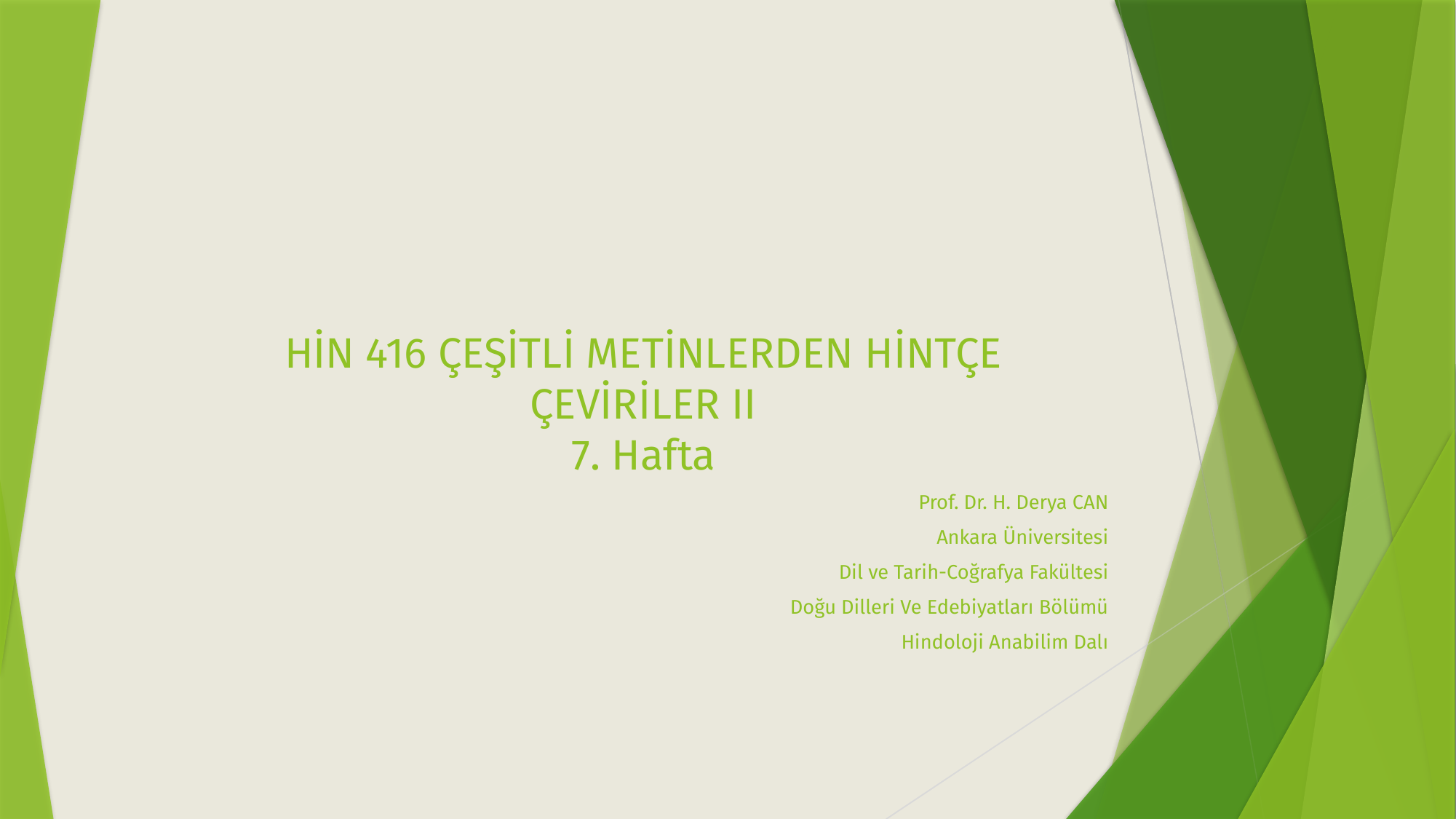

# HİN 416 ÇEŞİTLİ METİNLERDEN HİNTÇE ÇEVİRİLER II 7. Hafta
Prof. Dr. H. Derya CAN
Ankara Üniversitesi
Dil ve Tarih-Coğrafya Fakültesi
Doğu Dilleri Ve Edebiyatları Bölümü
Hindoloji Anabilim Dalı